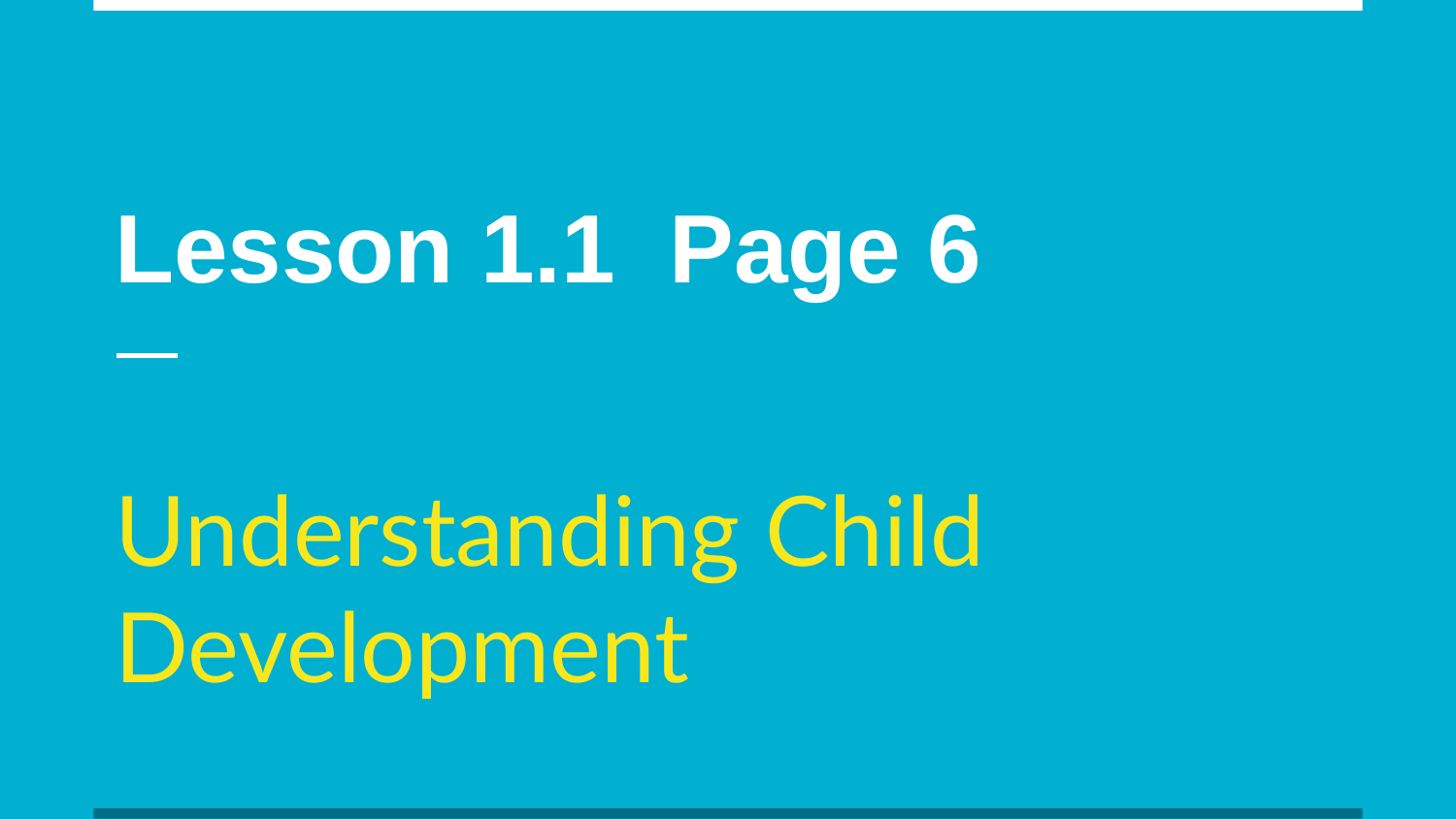

# Lesson 1.1  Page 6
Understanding Child Development